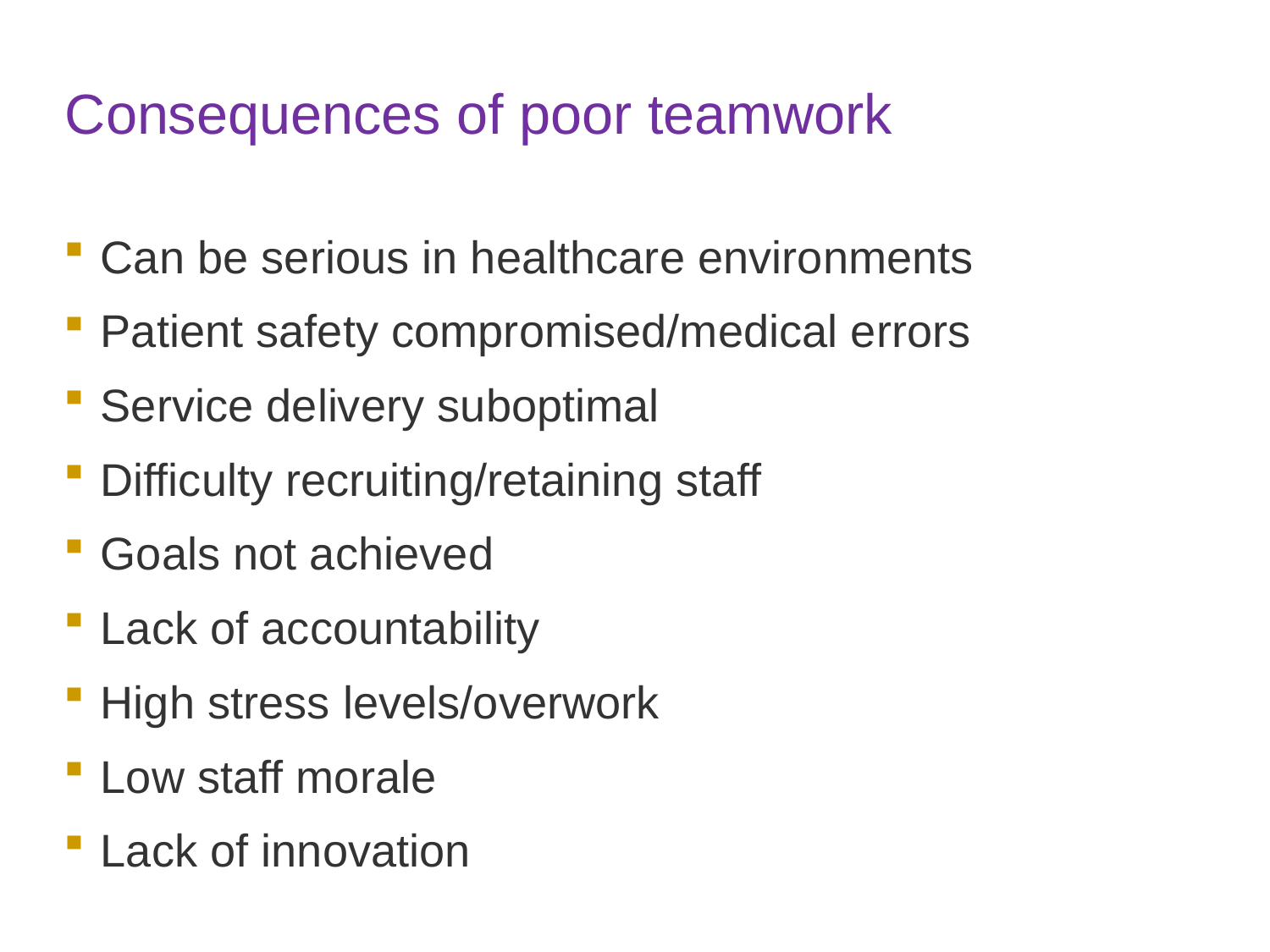

# Consequences of poor teamwork
Can be serious in healthcare environments
Patient safety compromised/medical errors
Service delivery suboptimal
Difficulty recruiting/retaining staff
Goals not achieved
Lack of accountability
High stress levels/overwork
Low staff morale
Lack of innovation